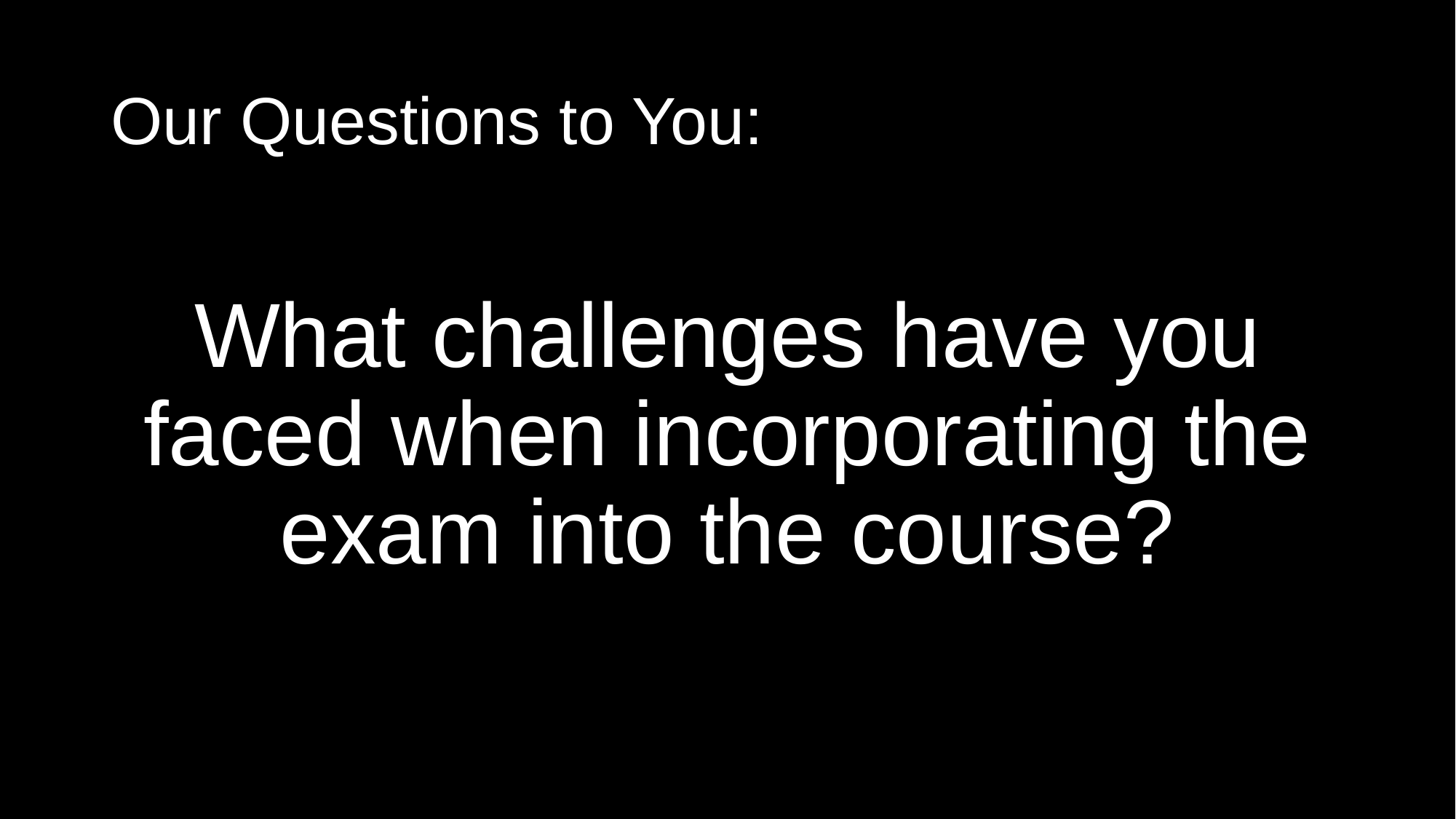

# Our Questions to You:
What challenges have you faced when incorporating the exam into the course?